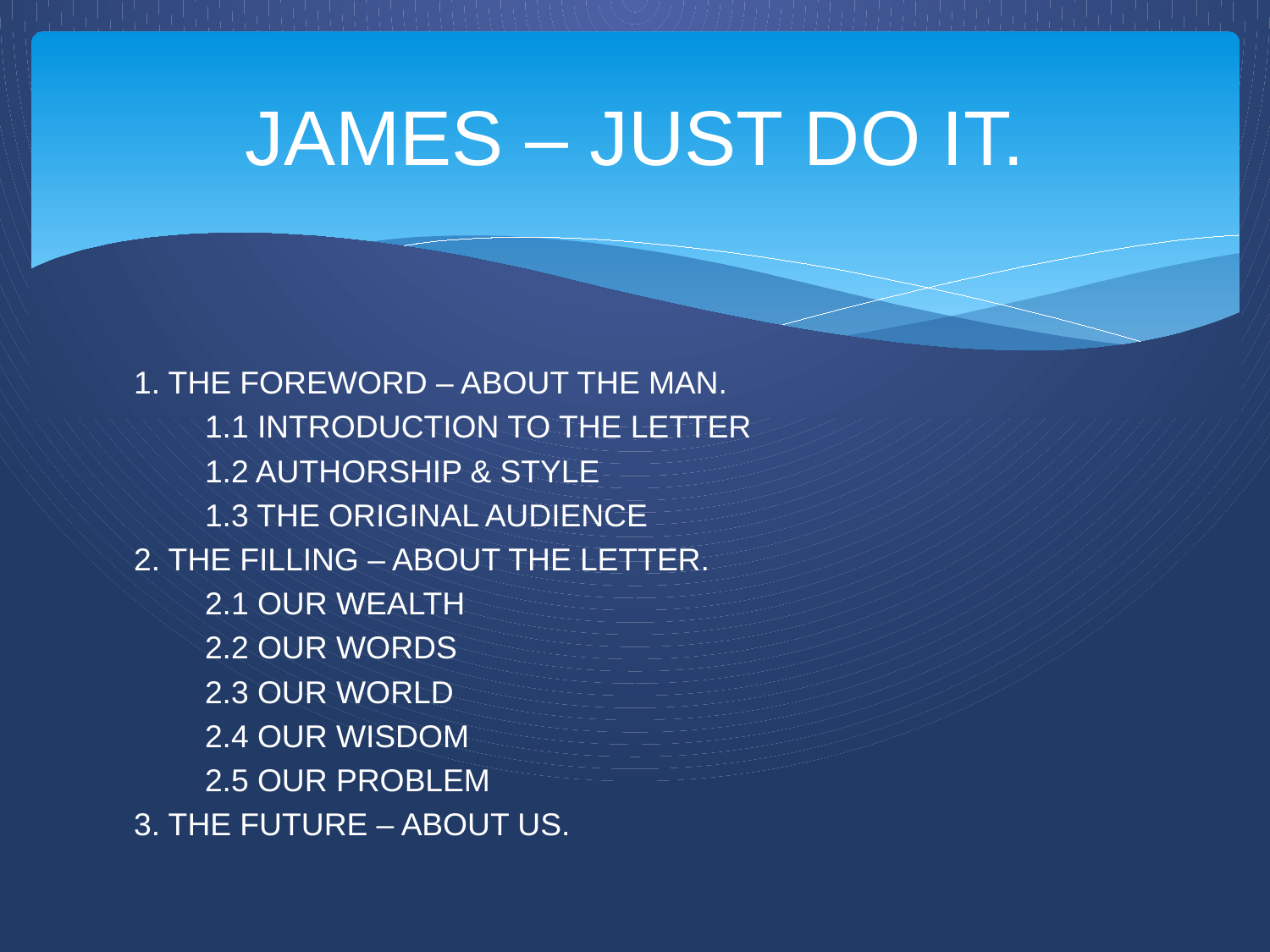

# JAMES – JUST DO IT.
1. THE FOREWORD – ABOUT THE MAN.
	1.1 INTRODUCTION TO THE LETTER
	1.2 AUTHORSHIP & STYLE
	1.3 THE ORIGINAL AUDIENCE
2. THE FILLING – ABOUT THE LETTER.
	2.1 OUR WEALTH
	2.2 OUR WORDS
	2.3 OUR WORLD
	2.4 OUR WISDOM
	2.5 OUR PROBLEM
3. THE FUTURE – ABOUT US.